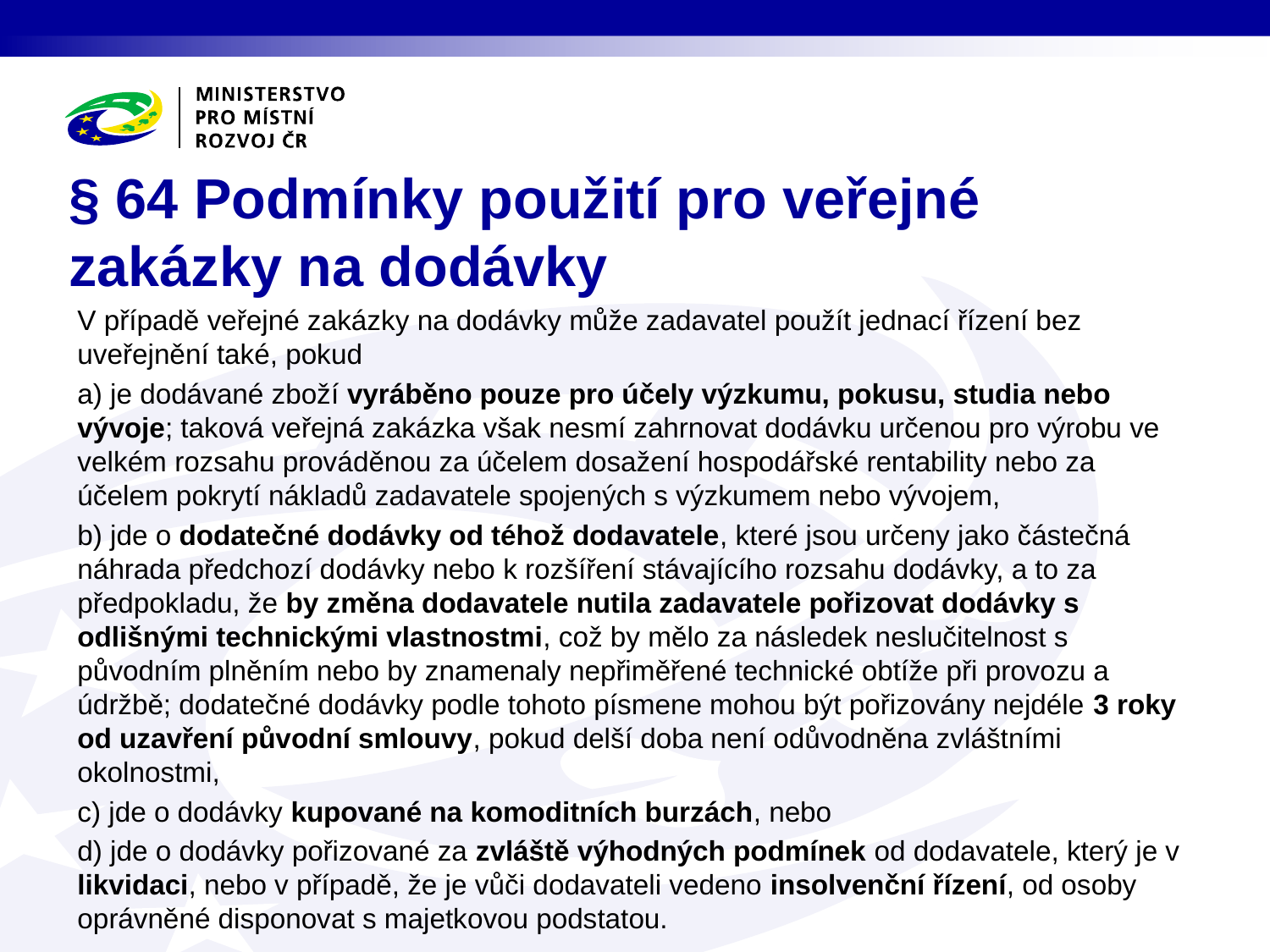

# § 64 Podmínky použití pro veřejné zakázky na dodávky
V případě veřejné zakázky na dodávky může zadavatel použít jednací řízení bez uveřejnění také, pokud
a) je dodávané zboží vyráběno pouze pro účely výzkumu, pokusu, studia nebo vývoje; taková veřejná zakázka však nesmí zahrnovat dodávku určenou pro výrobu ve velkém rozsahu prováděnou za účelem dosažení hospodářské rentability nebo za účelem pokrytí nákladů zadavatele spojených s výzkumem nebo vývojem,
b) jde o dodatečné dodávky od téhož dodavatele, které jsou určeny jako částečná náhrada předchozí dodávky nebo k rozšíření stávajícího rozsahu dodávky, a to za předpokladu, že by změna dodavatele nutila zadavatele pořizovat dodávky s odlišnými technickými vlastnostmi, což by mělo za následek neslučitelnost s původním plněním nebo by znamenaly nepřiměřené technické obtíže při provozu a údržbě; dodatečné dodávky podle tohoto písmene mohou být pořizovány nejdéle 3 roky od uzavření původní smlouvy, pokud delší doba není odůvodněna zvláštními okolnostmi,
c) jde o dodávky kupované na komoditních burzách, nebo
d) jde o dodávky pořizované za zvláště výhodných podmínek od dodavatele, který je v likvidaci, nebo v případě, že je vůči dodavateli vedeno insolvenční řízení, od osoby oprávněné disponovat s majetkovou podstatou.